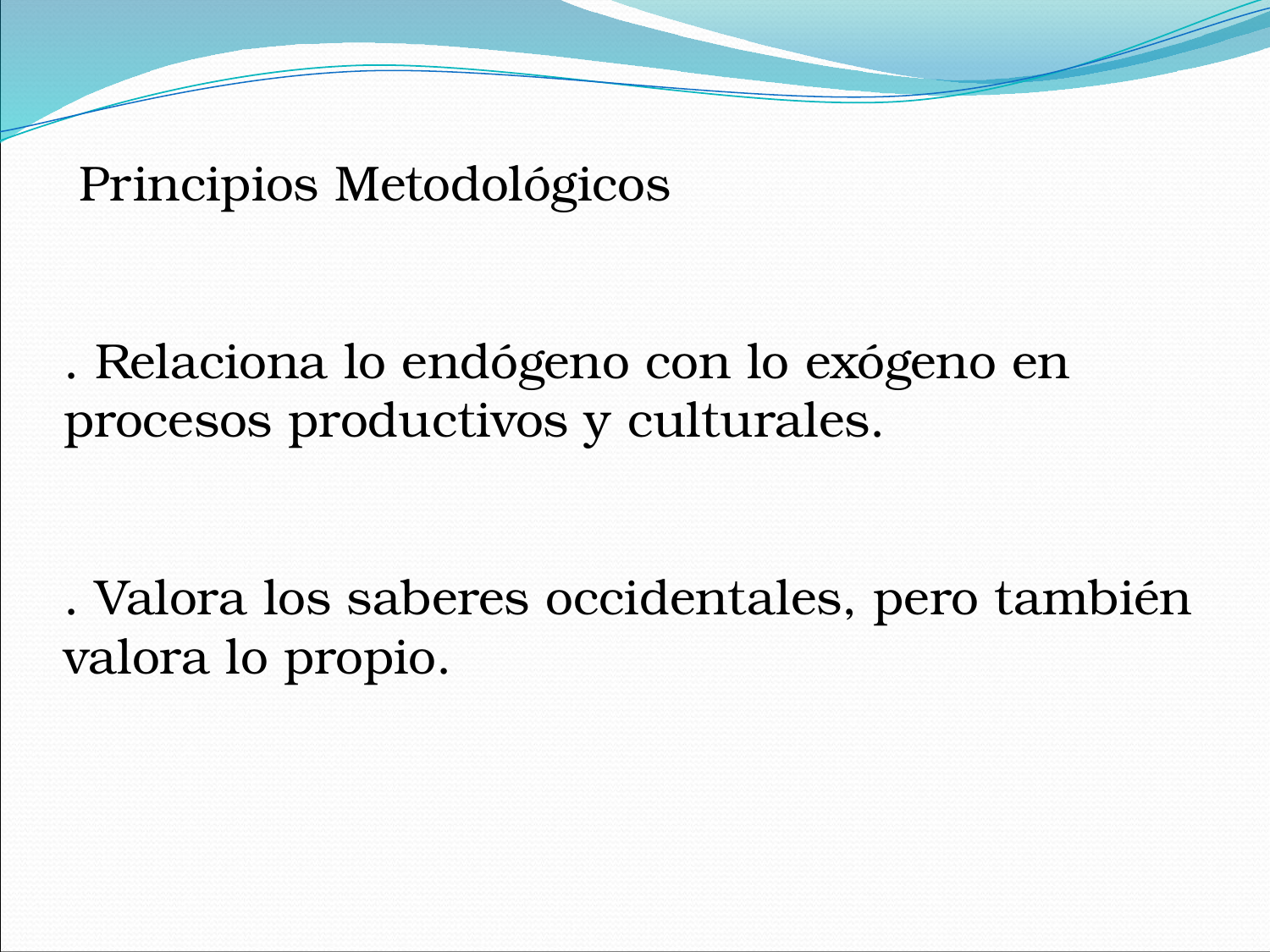

# Principios Metodológicos . Relaciona lo endógeno con lo exógeno en procesos productivos y culturales. . Valora los saberes occidentales, pero también valora lo propio.